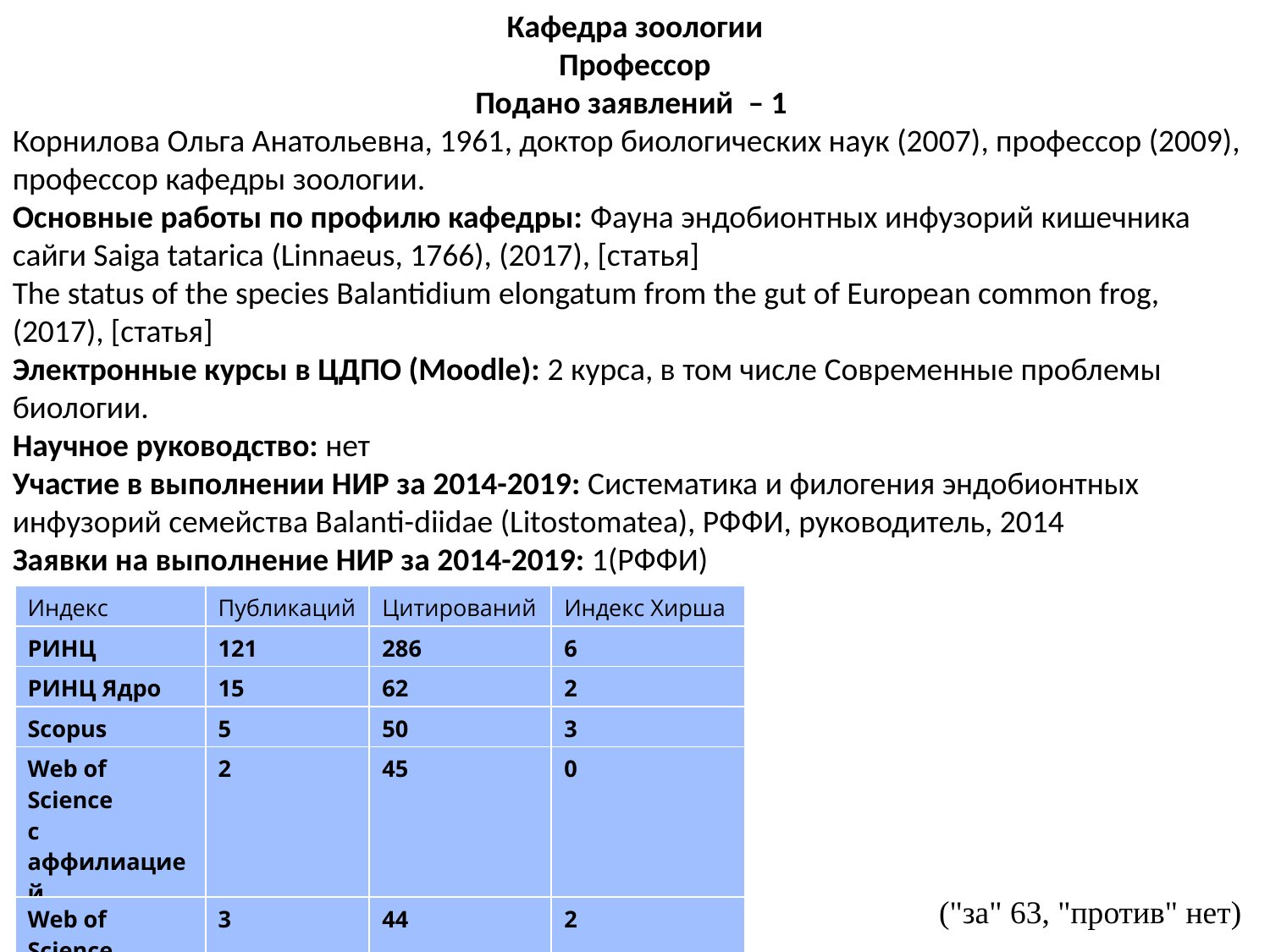

Кафедра зоологии
Профессор
Подано заявлений  – 1
Корнилова Ольга Анатольевна, 1961​, доктор биологических наук (2007)​, профессор (2009), профессор кафедры зоологии.
Основные работы по профилю кафедры: Фауна эндобионтных инфузорий кишечника сайги Saiga tatarica (Linnaeus, 1766), (2017), [статья]
The status of the species Balantidium elongatum from the gut of European common frog, (2017), [статья]​
Электронные курсы в ЦДПО (Moodle): 2 курса, в том числе Современные проблемы биологии.
Научное руководство: нет
Участие в выполнении НИР за 2014-2019: Систематика и филогения эндобионтных инфузорий семейства Balanti-diidae (Litostomatea), РФФИ, руководитель, 2014​
Заявки на выполнение НИР за 2014-2019: 1(РФФИ)​

| Индекс | Публикаций | Цитирований | Индекс Хирша |
| --- | --- | --- | --- |
| РИНЦ | 121 | 286 | 6 |
| РИНЦ Ядро | 15 | 62 | 2 |
| Scopus | 5 | 50 | 3 |
| Web of Science c аффилиацией | 2 | 45 | 0 |
| Web of Science | 3 | 44 | 2 |
("за" 63, "против" нет)